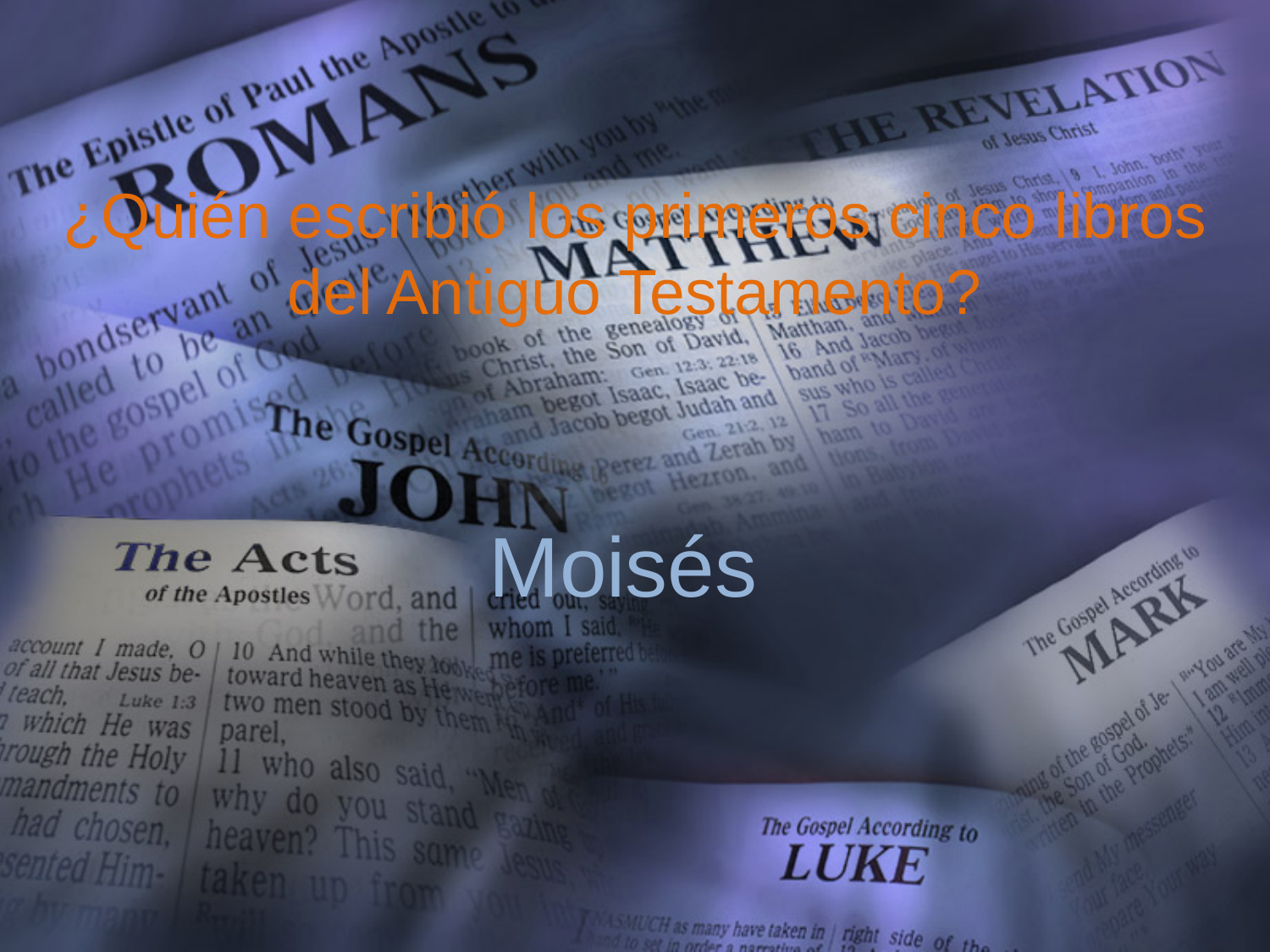

¿Quién escribió los primeros cinco libros del Antiguo Testamento?
Moisés